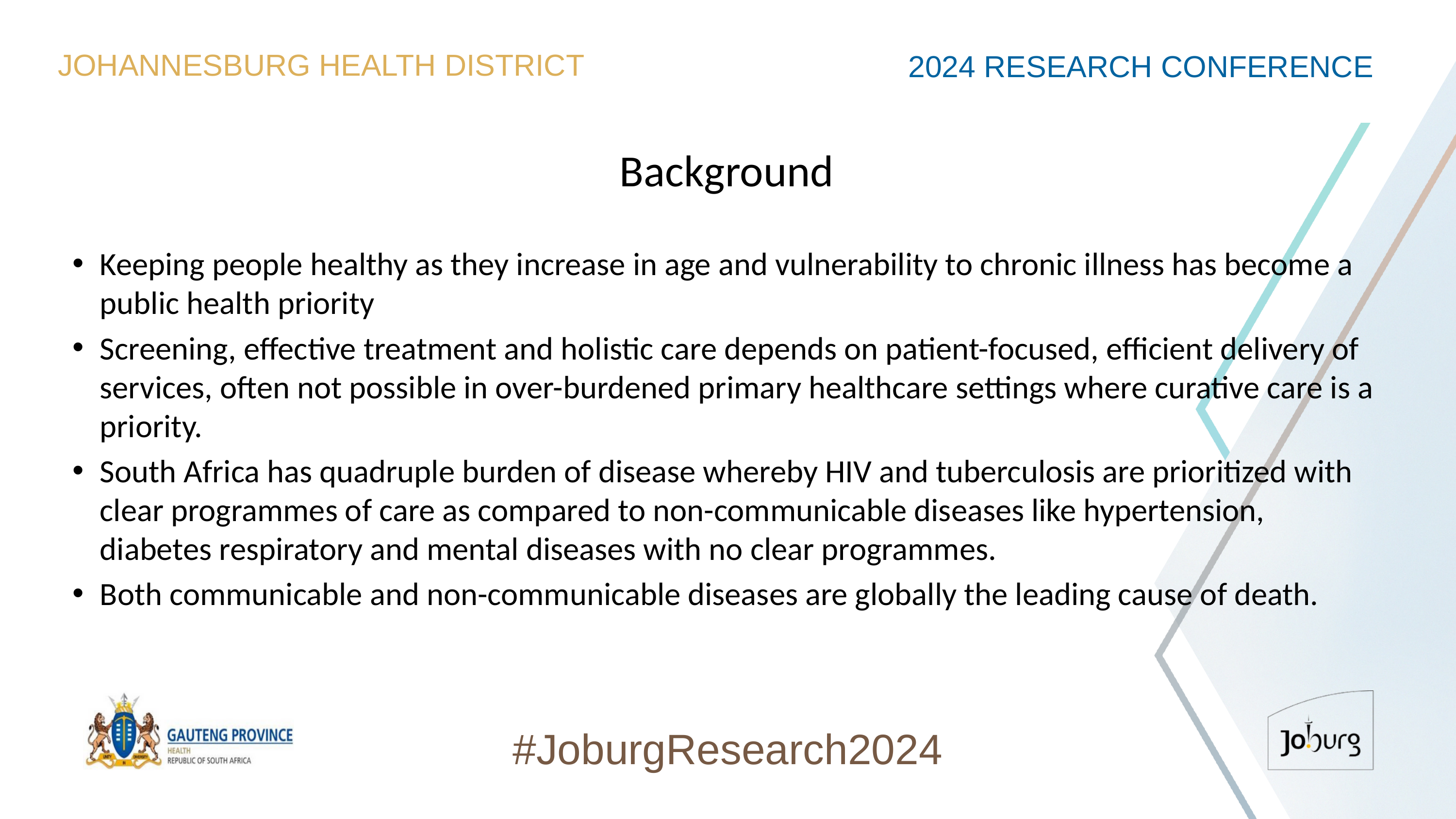

JOHANNESBURG HEALTH DISTRICT
2024 RESEARCH CONFERENCE
# Background

Keeping people healthy as they increase in age and vulnerability to chronic illness has become a public health priority
Screening, effective treatment and holistic care depends on patient-focused, efficient delivery of services, often not possible in over-burdened primary healthcare settings where curative care is a priority.
South Africa has quadruple burden of disease whereby HIV and tuberculosis are prioritized with clear programmes of care as compared to non-communicable diseases like hypertension, diabetes respiratory and mental diseases with no clear programmes.
Both communicable and non-communicable diseases are globally the leading cause of death.

#JoburgResearch2024